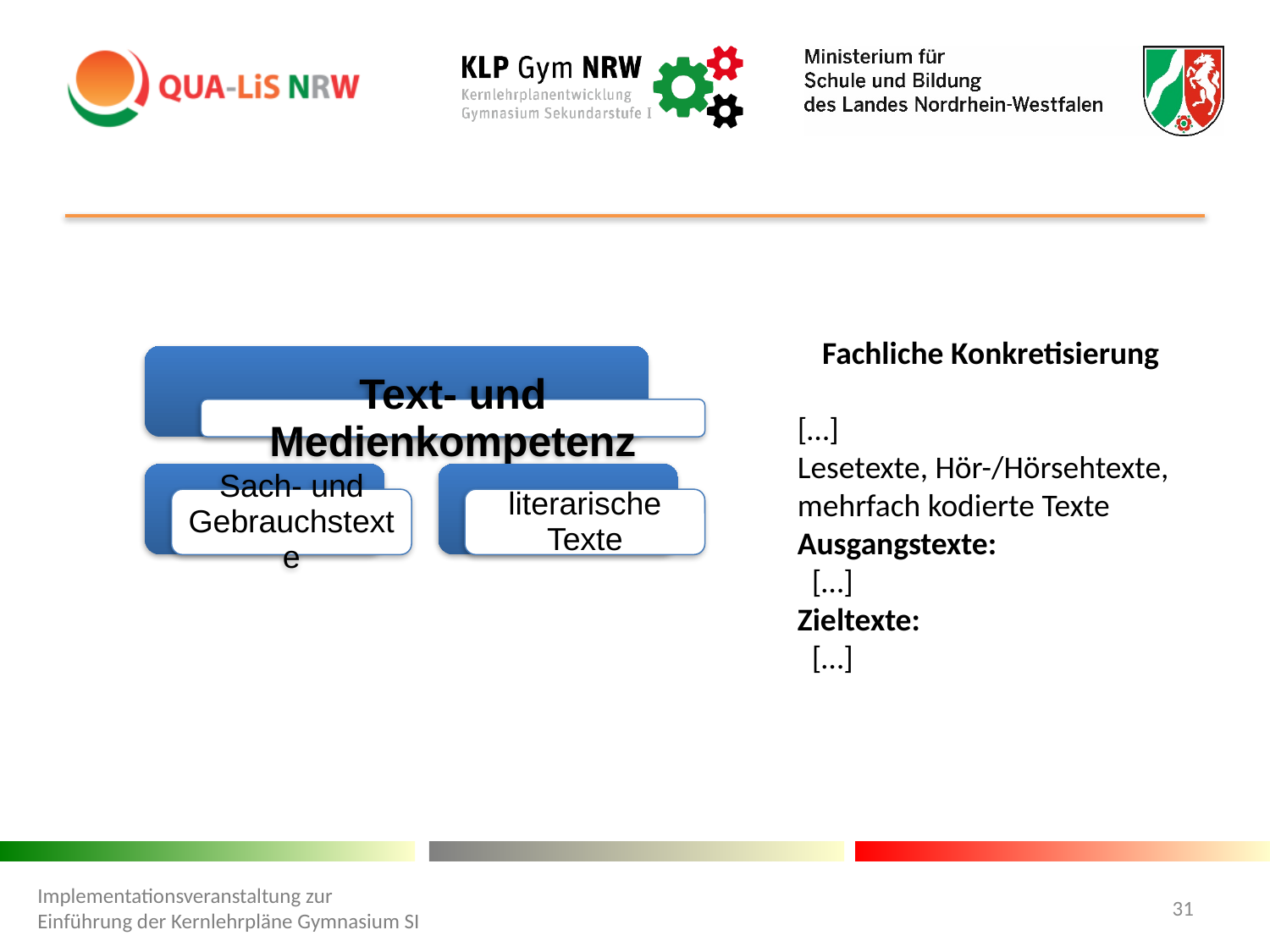

Fachliche Konkretisierung

[…]
Lesetexte, Hör-/Hörsehtexte, mehrfach kodierte Texte Ausgangstexte:
  […]
Zieltexte:
  […]
Text- und Medienkompetenz
Sach- und Gebrauchstexte
literarische Texte
Implementationsveranstaltung zur Einführung der Kernlehrpläne Gymnasium SI
31